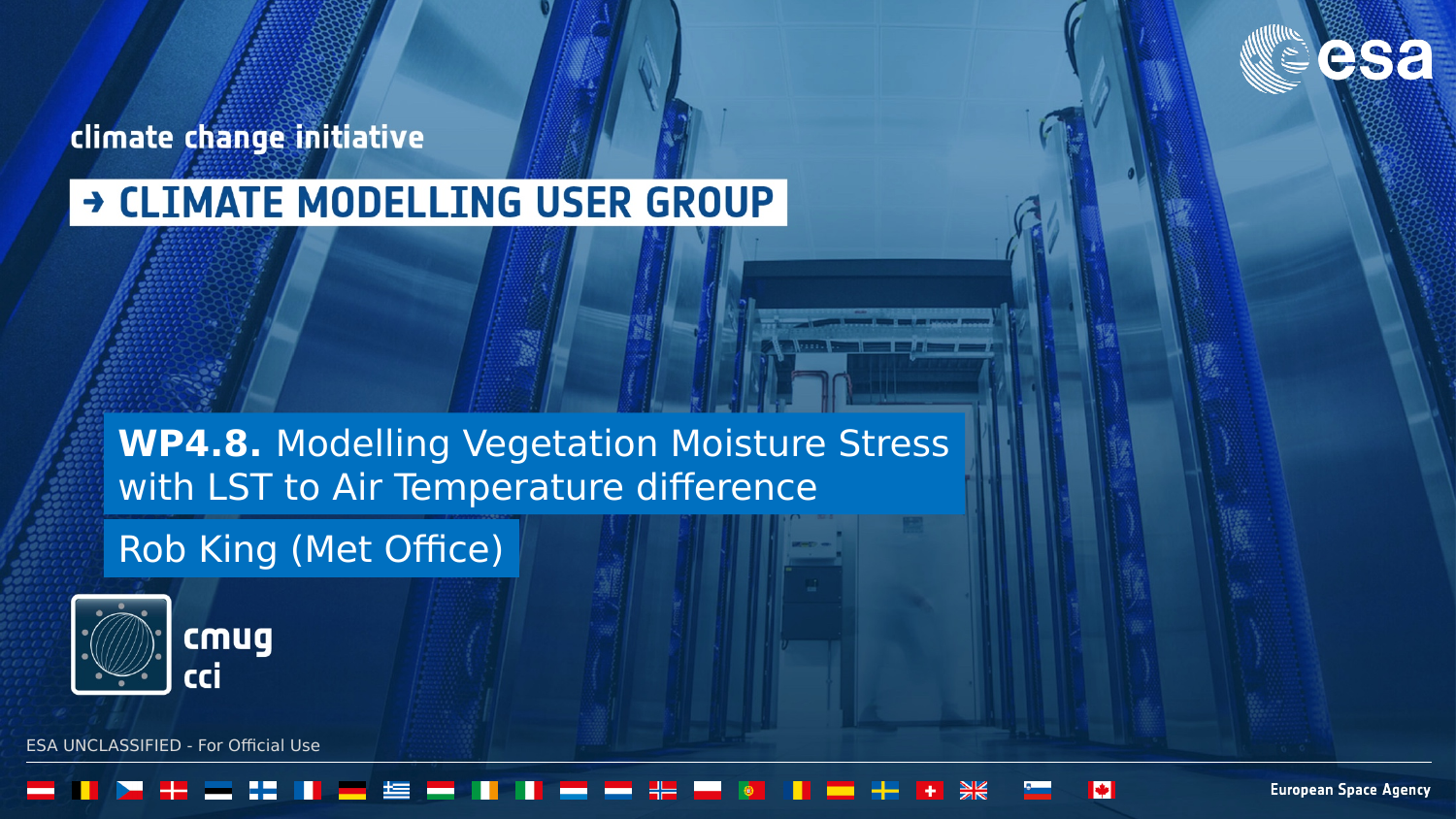

WP4.8. Modelling Vegetation Moisture Stress
with LST to Air Temperature difference
Rob King (Met Office)